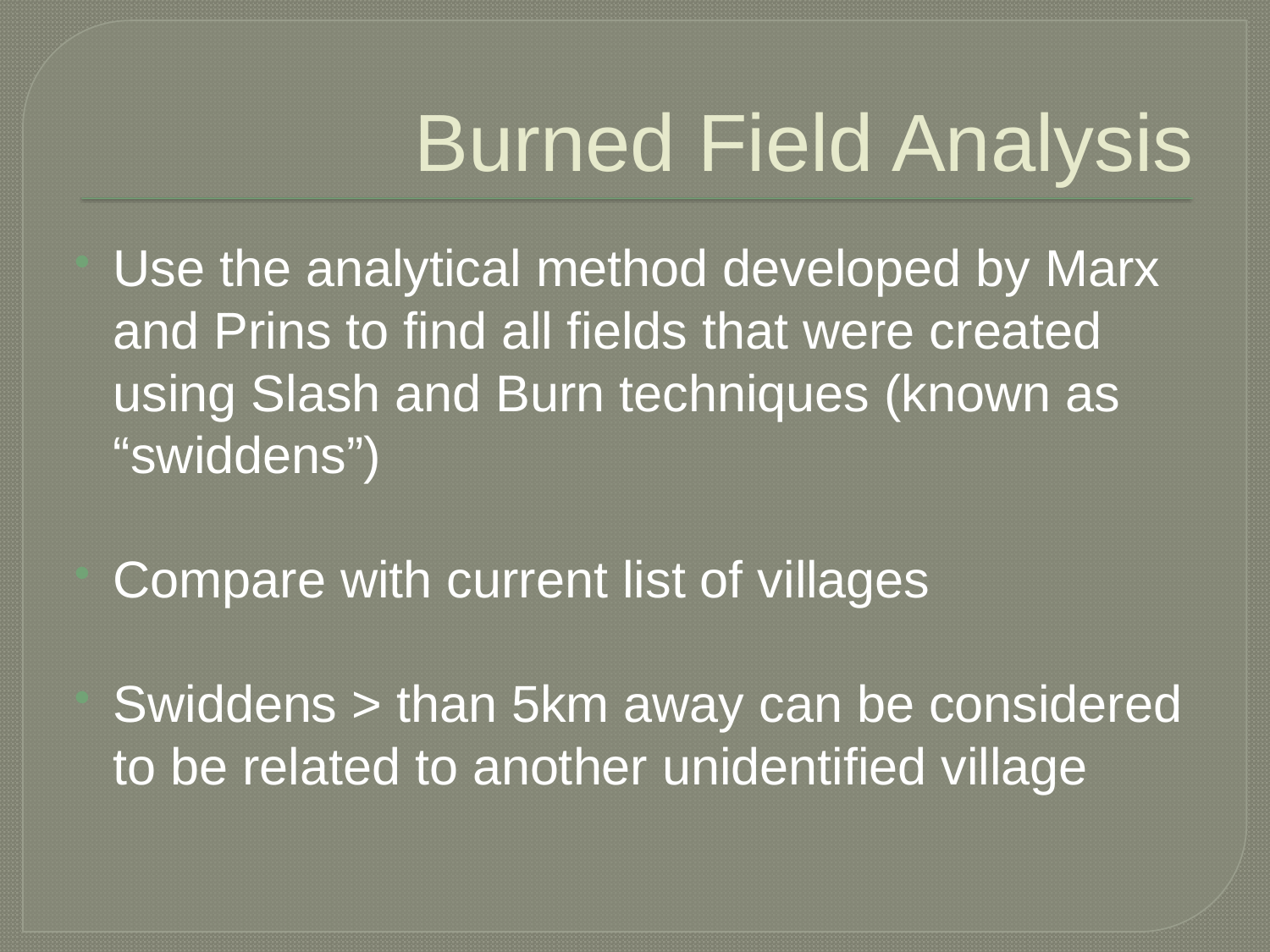

# Burned Field Analysis
Use the analytical method developed by Marx and Prins to find all fields that were created using Slash and Burn techniques (known as “swiddens”)

Compare with current list of villages

Swiddens > than 5km away can be considered to be related to another unidentified village